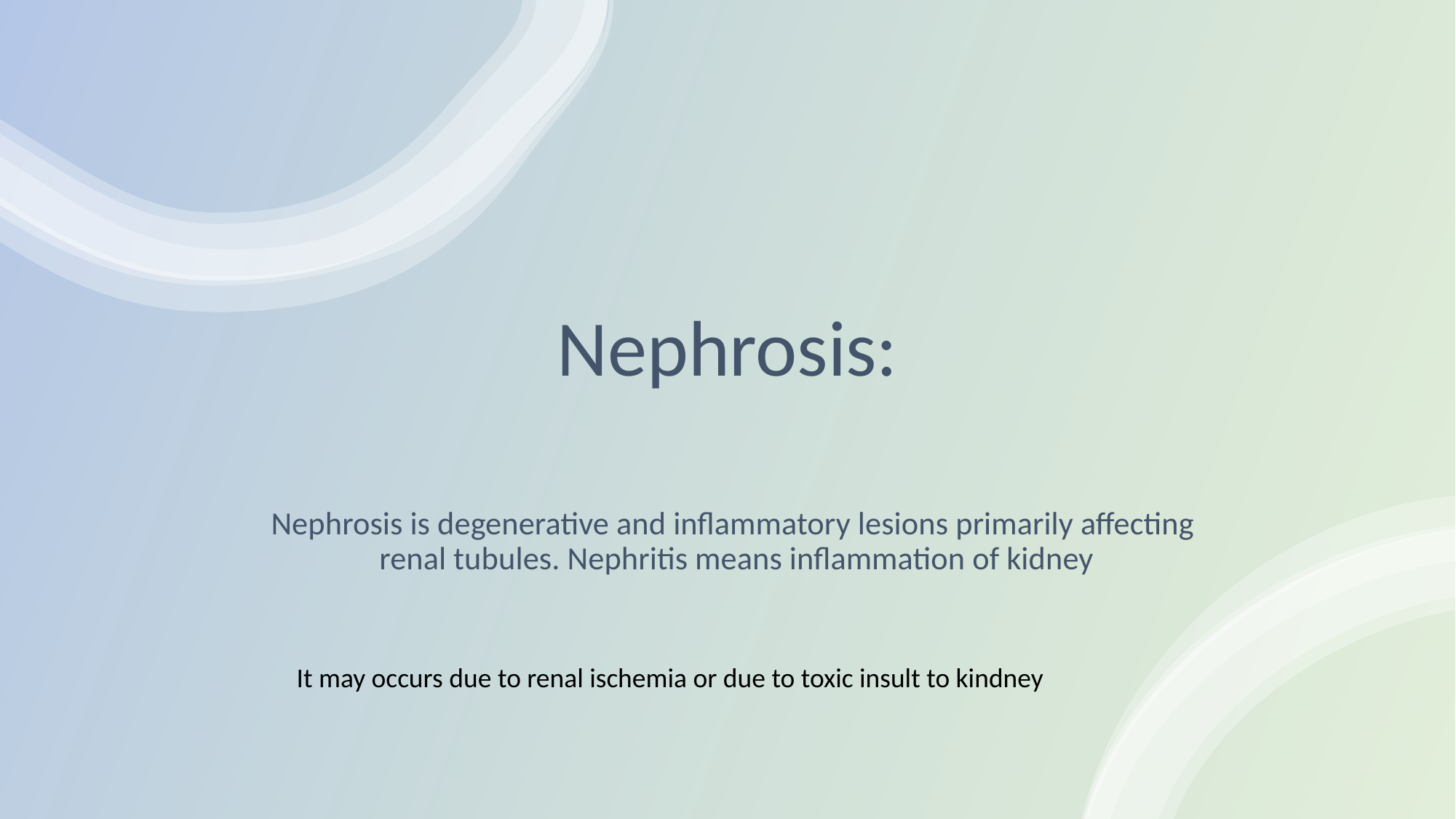

# Nephrosis:

Nephrosis is degenerative and inflammatory lesions primarily affecting  renal tubules. Nephritis means inflammation of kidney
      It may occurs due to renal ischemia or due to toxic insult to kindney